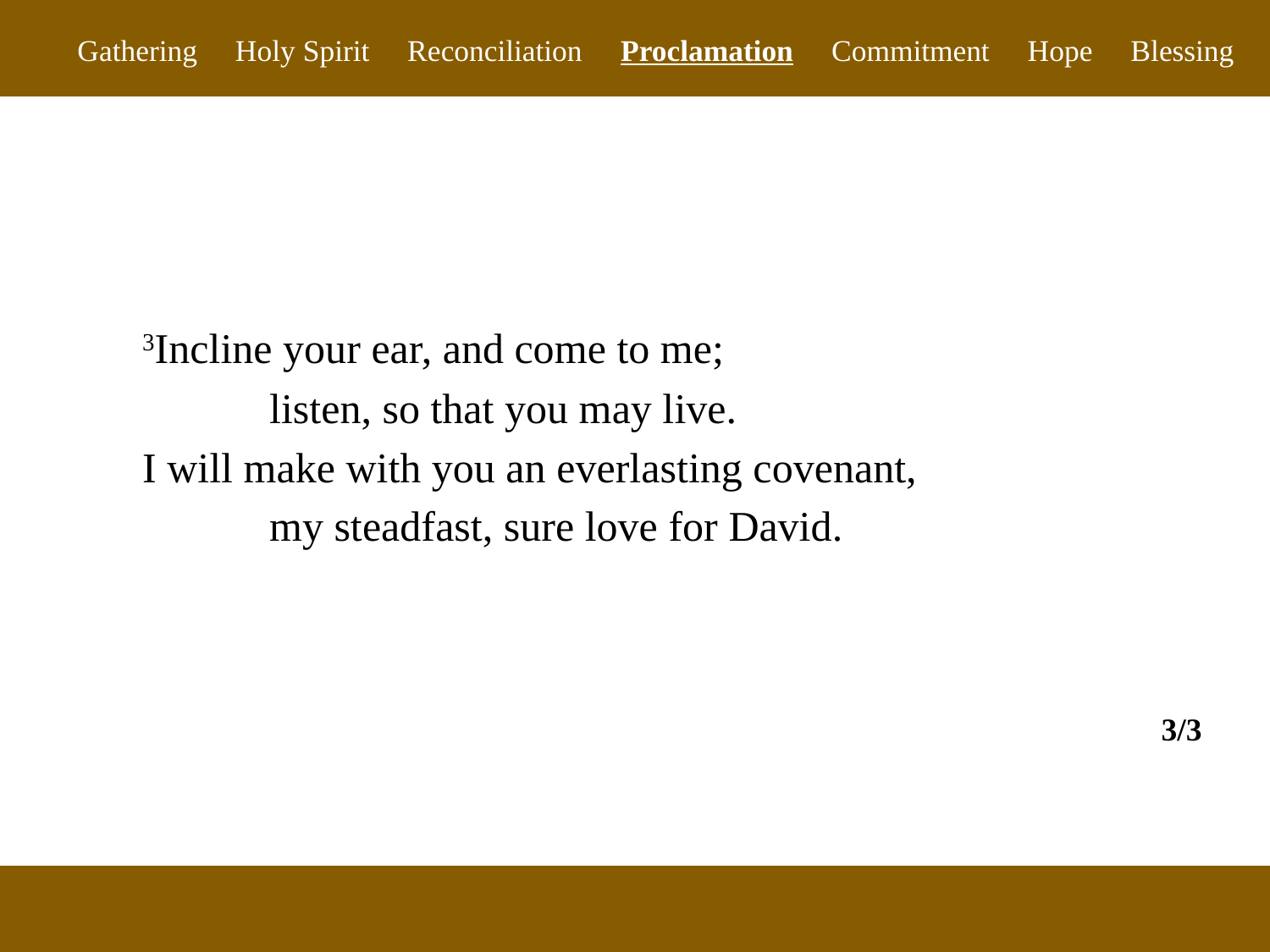

Gathering     Holy Spirit     Reconciliation     Proclamation     Commitment     Hope     Blessing

3Incline your ear, and come to me;
	listen, so that you may live.
I will make with you an everlasting covenant,
	my steadfast, sure love for David.

3/3